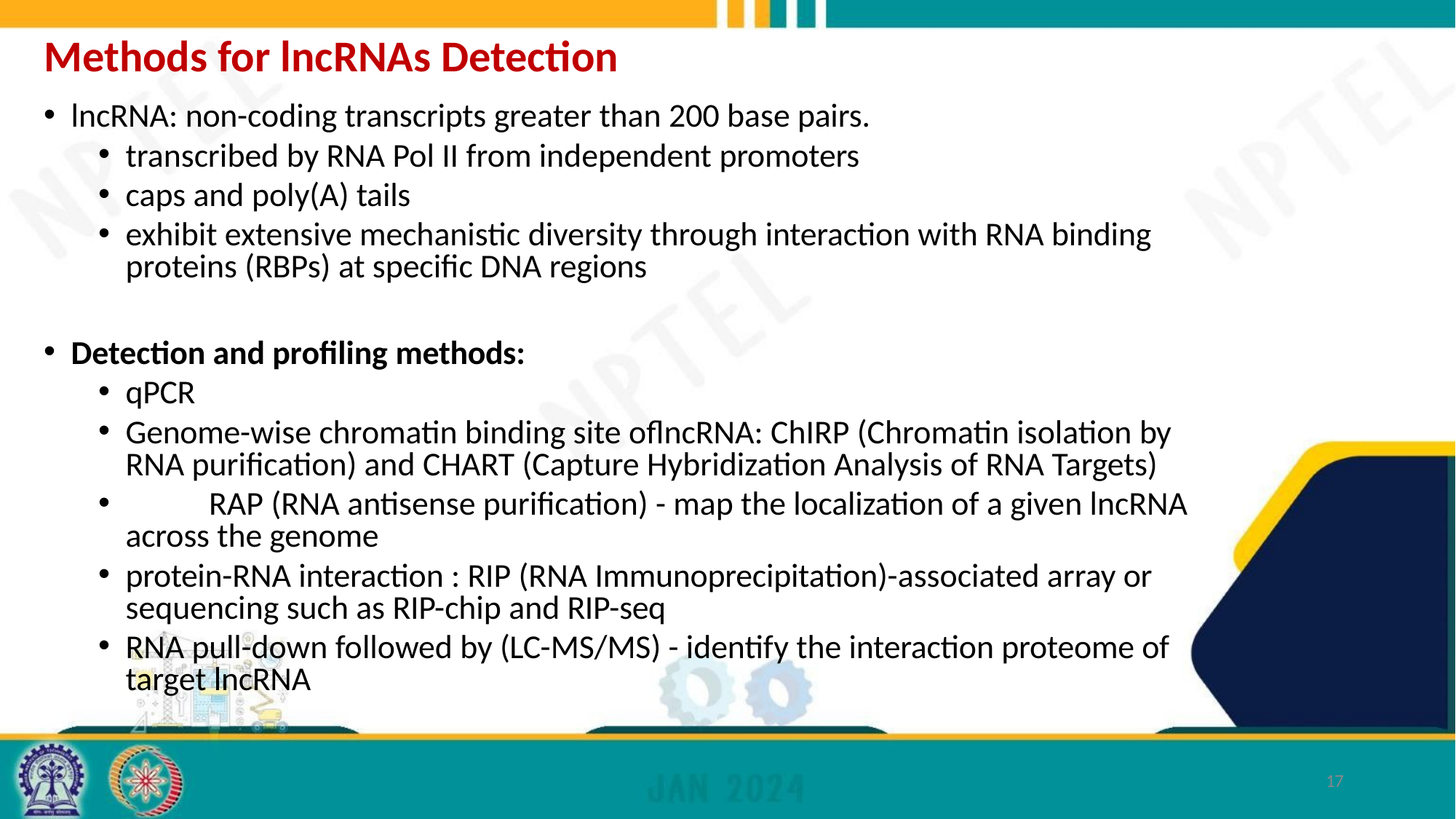

# Methods for lncRNAs Detection
lncRNA: non-coding transcripts greater than 200 base pairs.
transcribed by RNA Pol II from independent promoters
caps and poly(A) tails
exhibit extensive mechanistic diversity through interaction with RNA binding proteins (RBPs) at specific DNA regions

Detection and profiling methods:
qPCR
Genome-wise chromatin binding site oflncRNA: ChIRP (Chromatin isolation by RNA purification) and CHART (Capture Hybridization Analysis of RNA Targets)
	RAP (RNA antisense purification) - map the localization of a given lncRNA across the genome
protein-RNA interaction : RIP (RNA Immunoprecipitation)-associated array or sequencing such as RIP-chip and RIP-seq
RNA pull-down followed by (LC-MS/MS) - identify the interaction proteome of target lncRNA
17